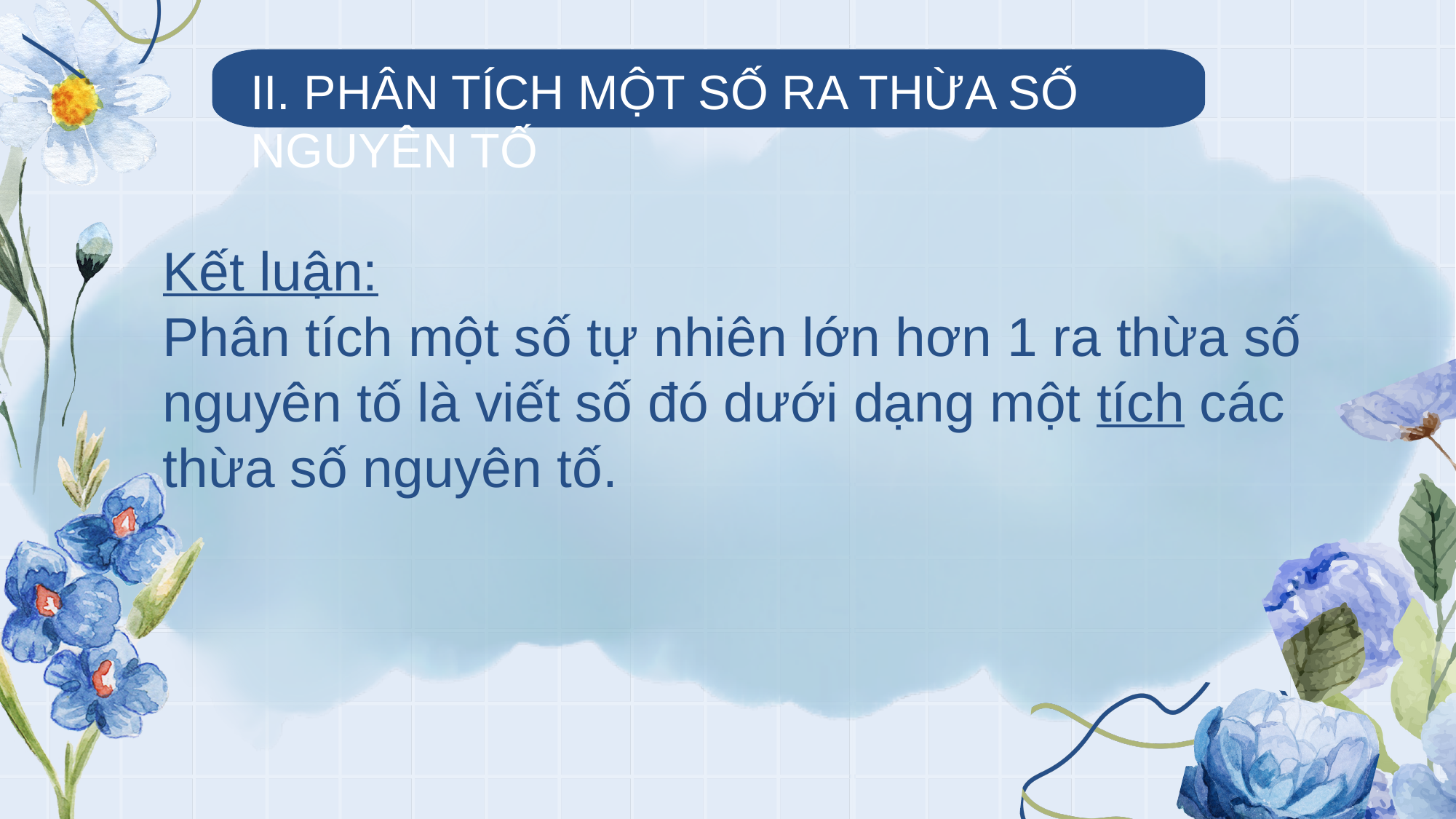

II. PHÂN TÍCH MỘT SỐ RA THỪA SỐ NGUYÊN TỐ

Kết luận:
Phân tích một số tự nhiên lớn hơn 1 ra thừa số nguyên tố là viết số đó dưới dạng một tích các thừa số nguyên tố.